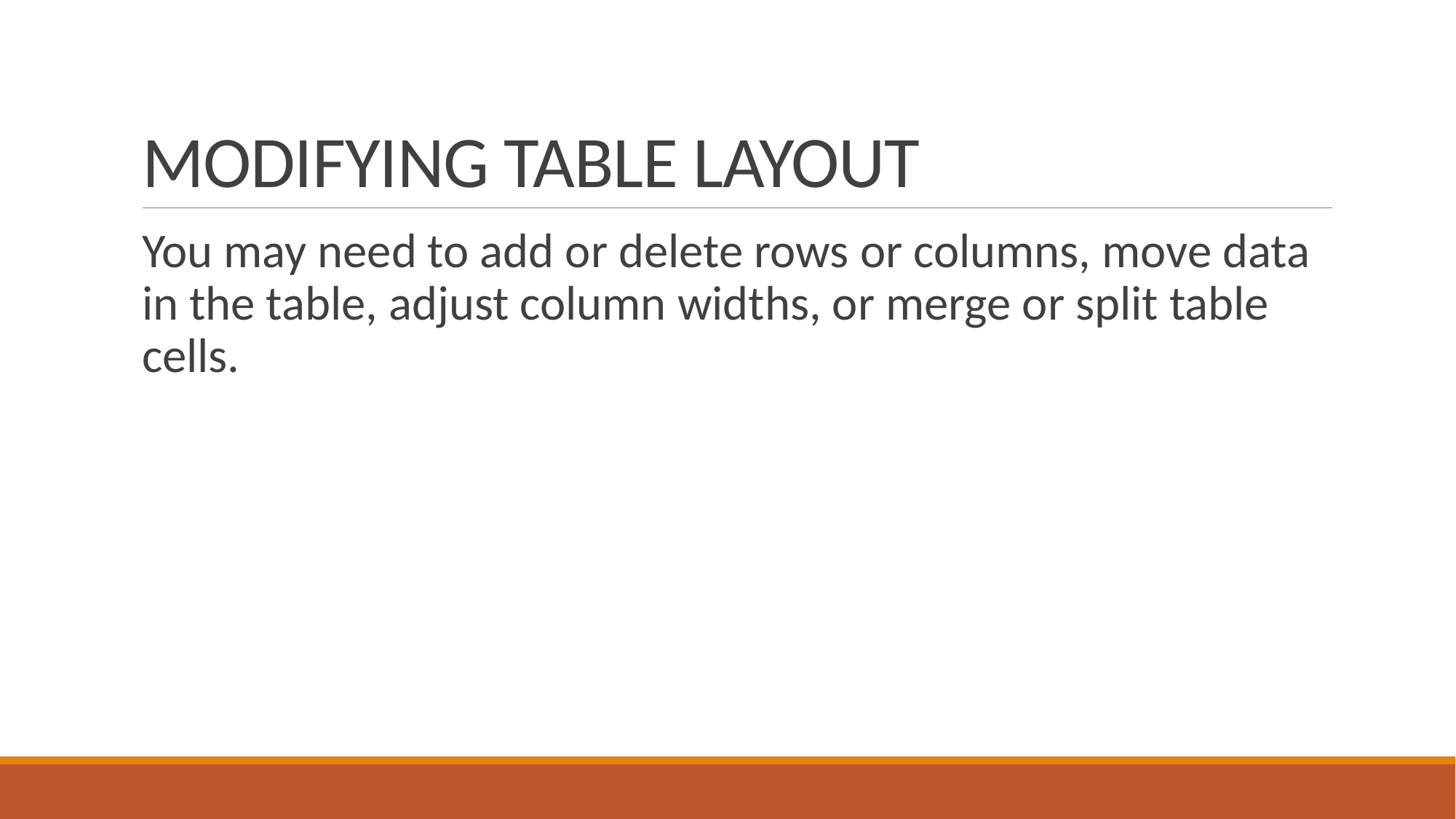

# MODIFYING TABLE LAYOUT
You may need to add or delete rows or columns, move data in the table, adjust column widths, or merge or split table cells.